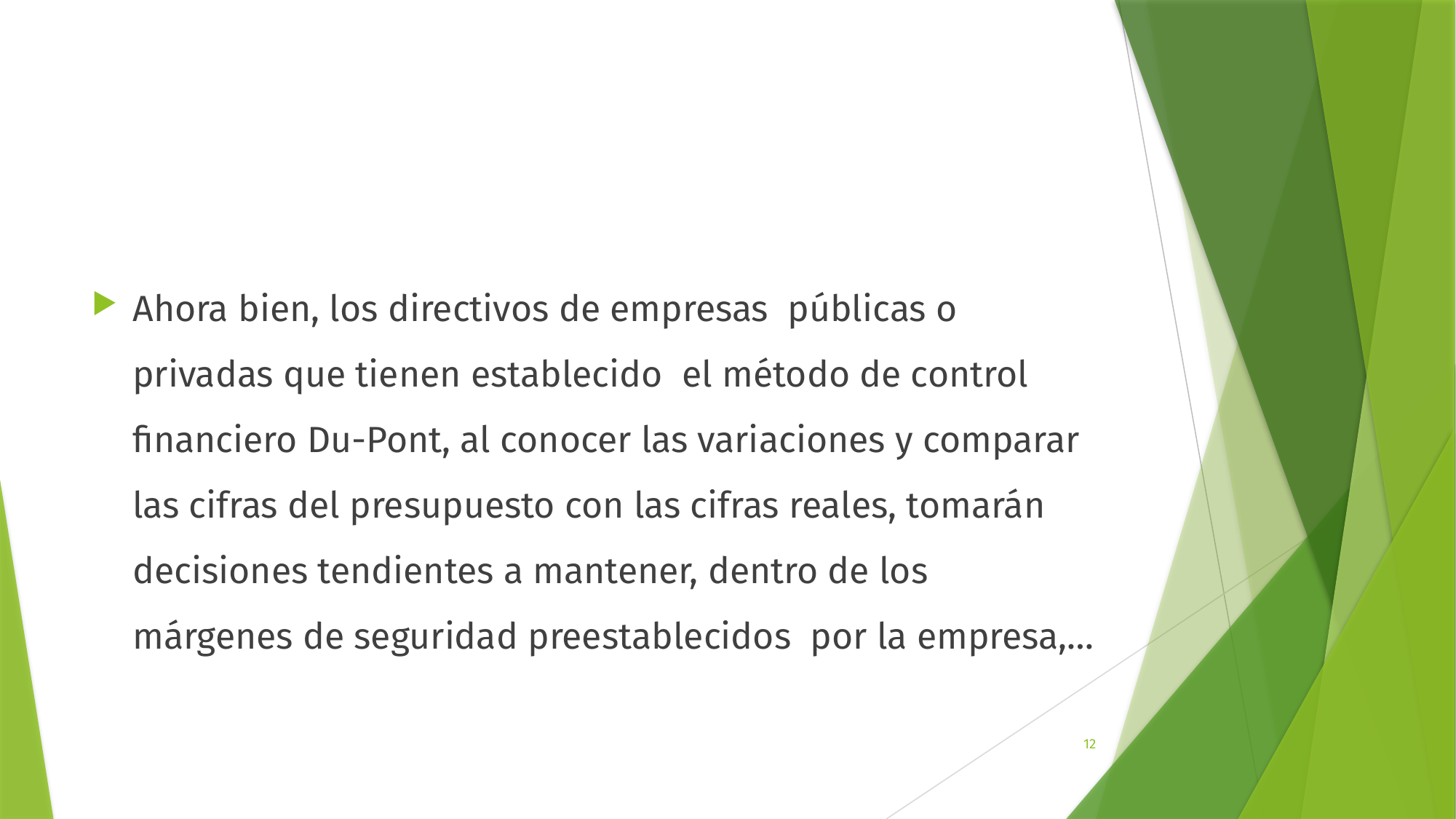

#
Ahora bien, los directivos de empresas  públicas o privadas que tienen establecido  el método de control financiero Du-Pont, al conocer las variaciones y comparar las cifras del presupuesto con las cifras reales, tomarán  decisiones tendientes a mantener, dentro de los márgenes de seguridad preestablecidos  por la empresa,…
12